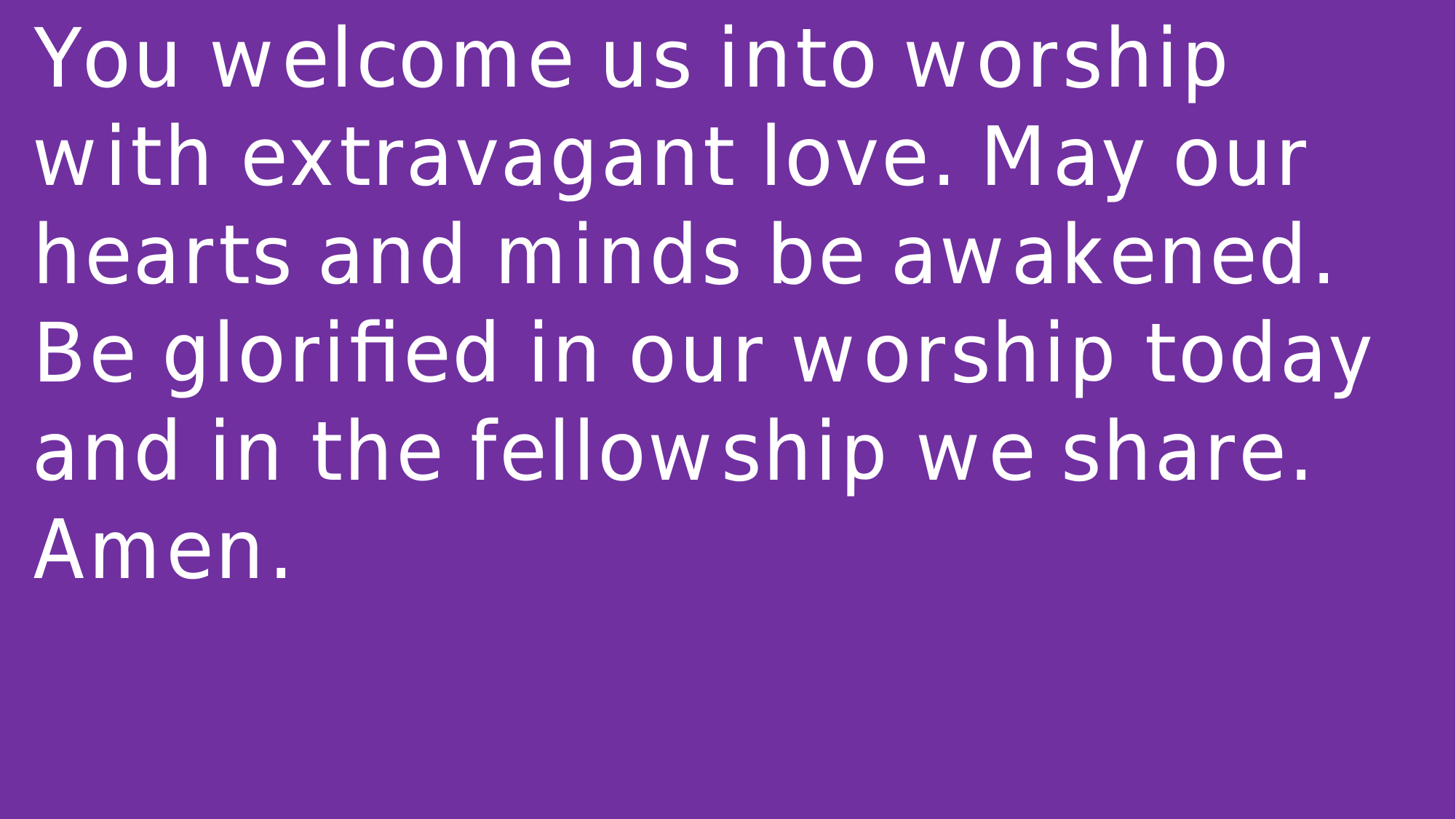

You welcome us into worship
 with extravagant love. May our
 hearts and minds be awakened.
 Be glorified in our worship today
 and in the fellowship we share.
 Amen.